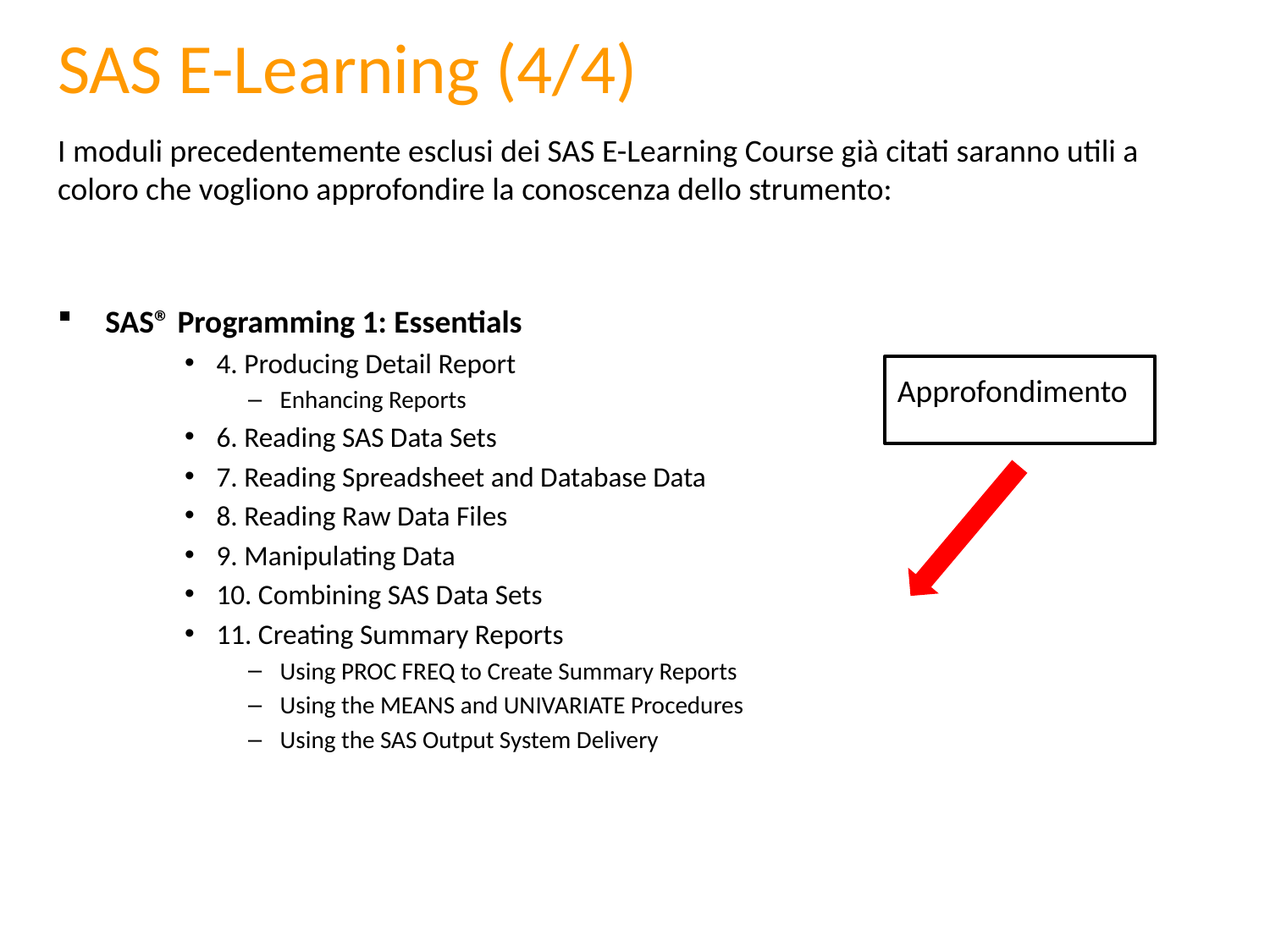

# SAS E-Learning (4/4)
I moduli precedentemente esclusi dei SAS E-Learning Course già citati saranno utili a coloro che vogliono approfondire la conoscenza dello strumento:

SAS® Programming 1: Essentials
4. Producing Detail Report
Enhancing Reports
6. Reading SAS Data Sets
7. Reading Spreadsheet and Database Data
8. Reading Raw Data Files
9. Manipulating Data
10. Combining SAS Data Sets
11. Creating Summary Reports
Using PROC FREQ to Create Summary Reports
Using the MEANS and UNIVARIATE Procedures
Using the SAS Output System Delivery

Approfondimento